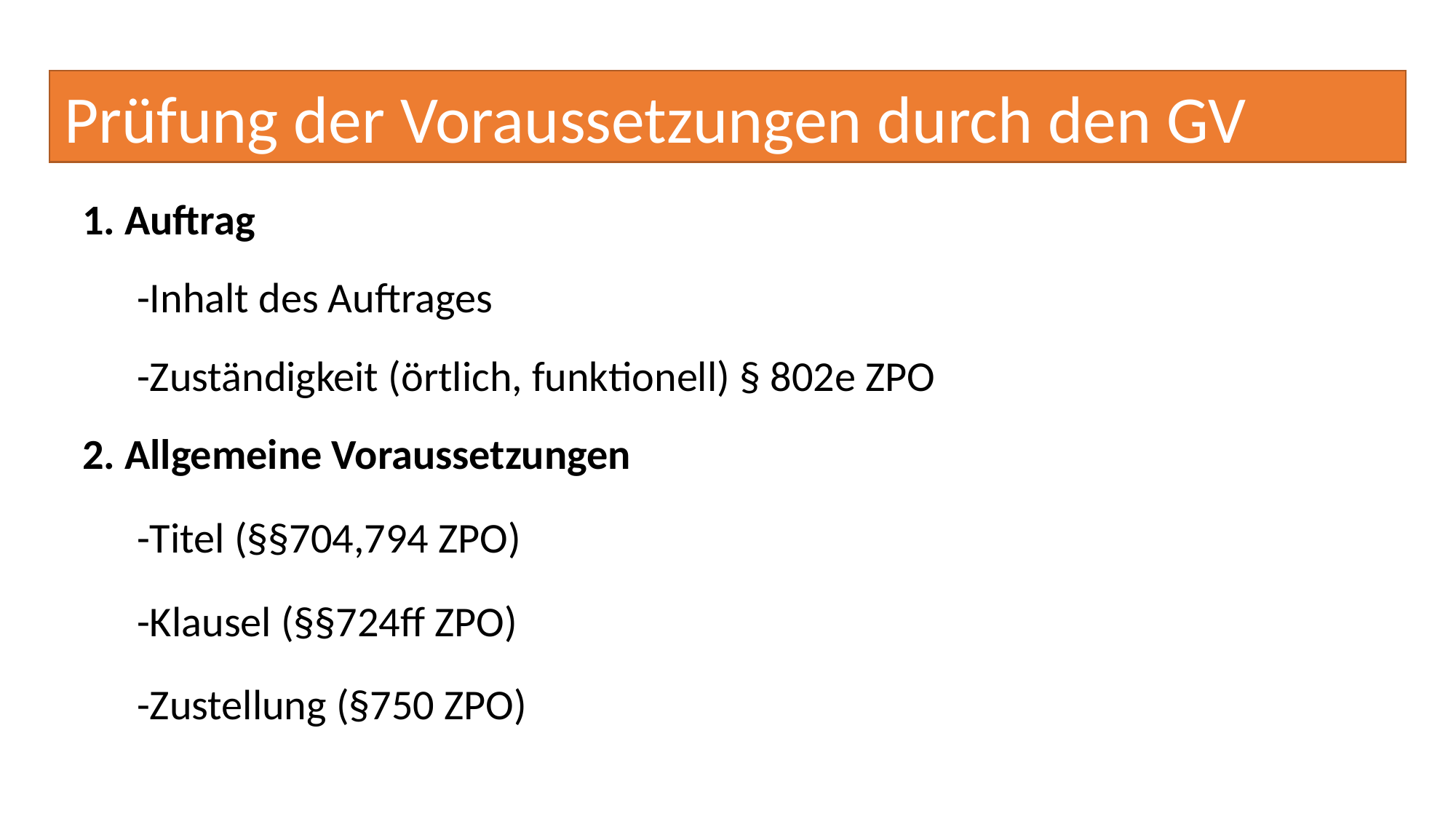

# Prüfung der Voraussetzungen durch den GV
1. Auftrag
-Inhalt des Auftrages
-Zuständigkeit (örtlich, funktionell) § 802e ZPO
2. Allgemeine Voraussetzungen
-Titel (§§704,794 ZPO)
-Klausel (§§724ff ZPO)
-Zustellung (§750 ZPO)